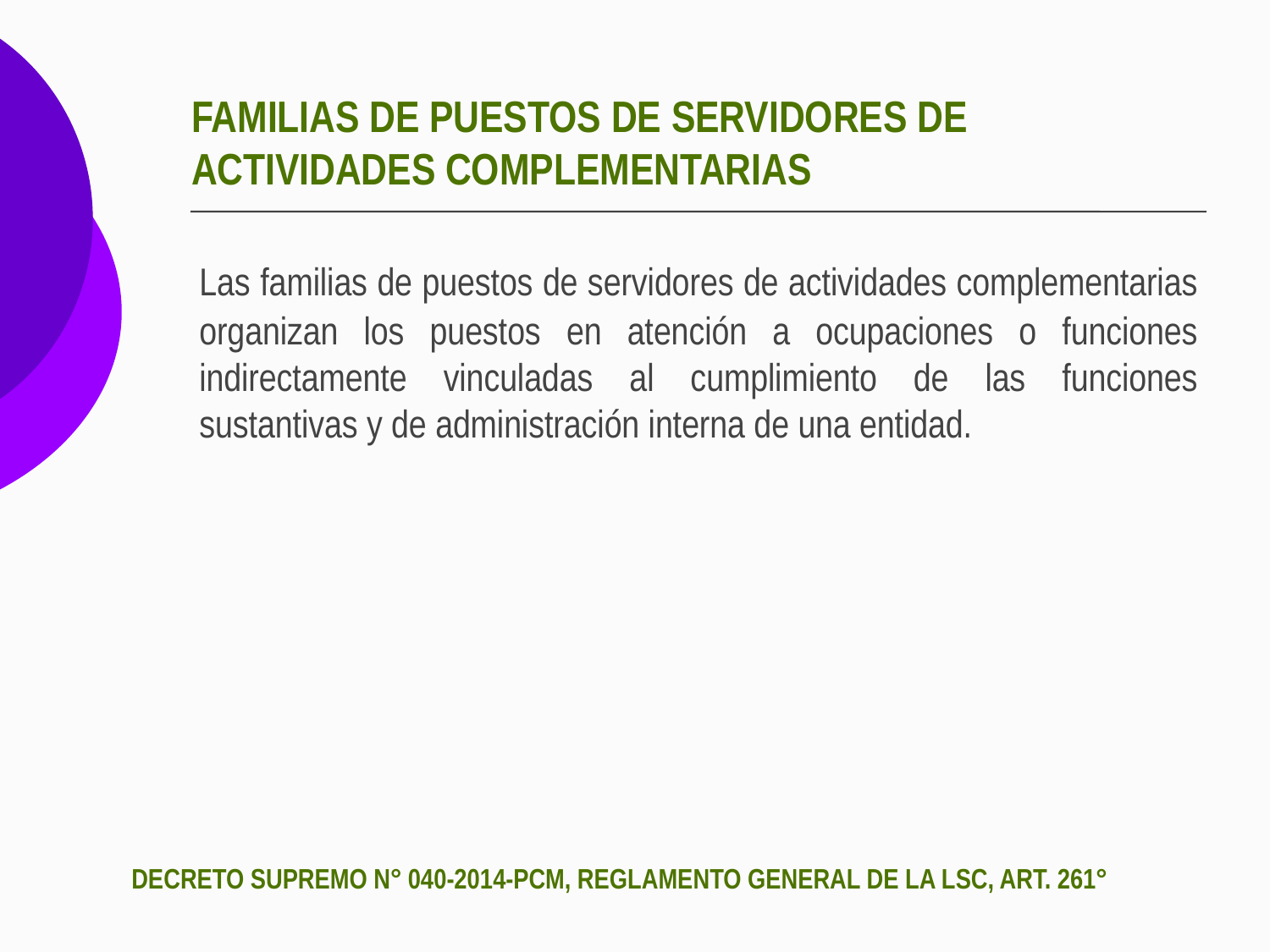

# FAMILIAS DE PUESTOS DE SERVIDORES DE ACTIVIDADES COMPLEMENTARIAS
	Las familias de puestos de servidores de actividades complementarias organizan los puestos en atención a ocupaciones o funciones indirectamente vinculadas al cumplimiento de las funciones sustantivas y de administración interna de una entidad.
DECRETO SUPREMO N° 040-2014-PCM, REGLAMENTO GENERAL DE LA LSC, ART. 261°